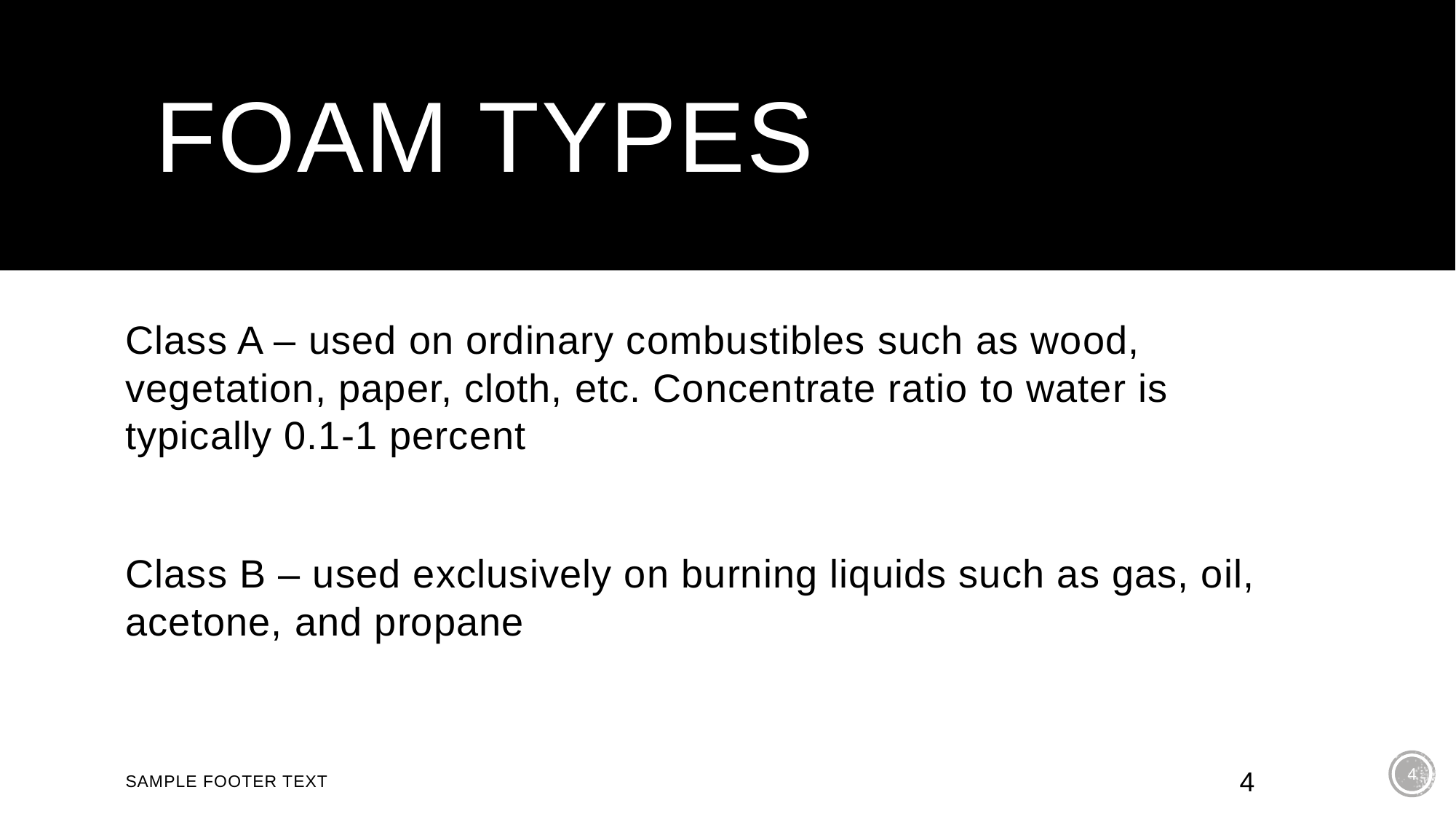

# Foam Types
Class A – used on ordinary combustibles such as wood, vegetation, paper, cloth, etc. Concentrate ratio to water is typically 0.1-1 percent

Class B – used exclusively on burning liquids such as gas, oil, acetone, and propane
Sample Footer Text
4